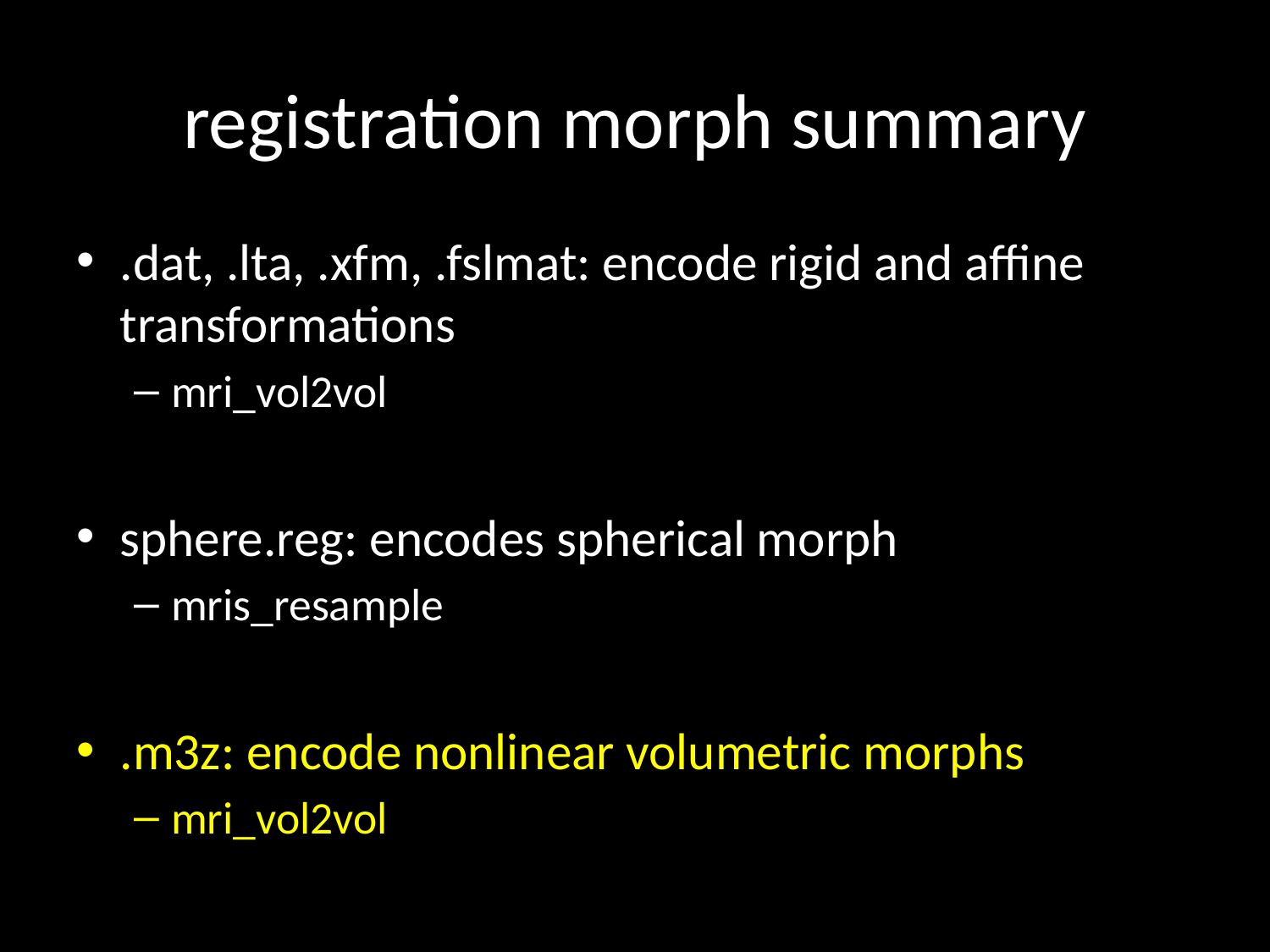

# registration morph summary
.dat, .lta, .xfm, .fslmat: encode rigid and affine transformations
mri_vol2vol

sphere.reg: encodes spherical morph
mris_resample

.m3z: encode nonlinear volumetric morphs
mri_vol2vol